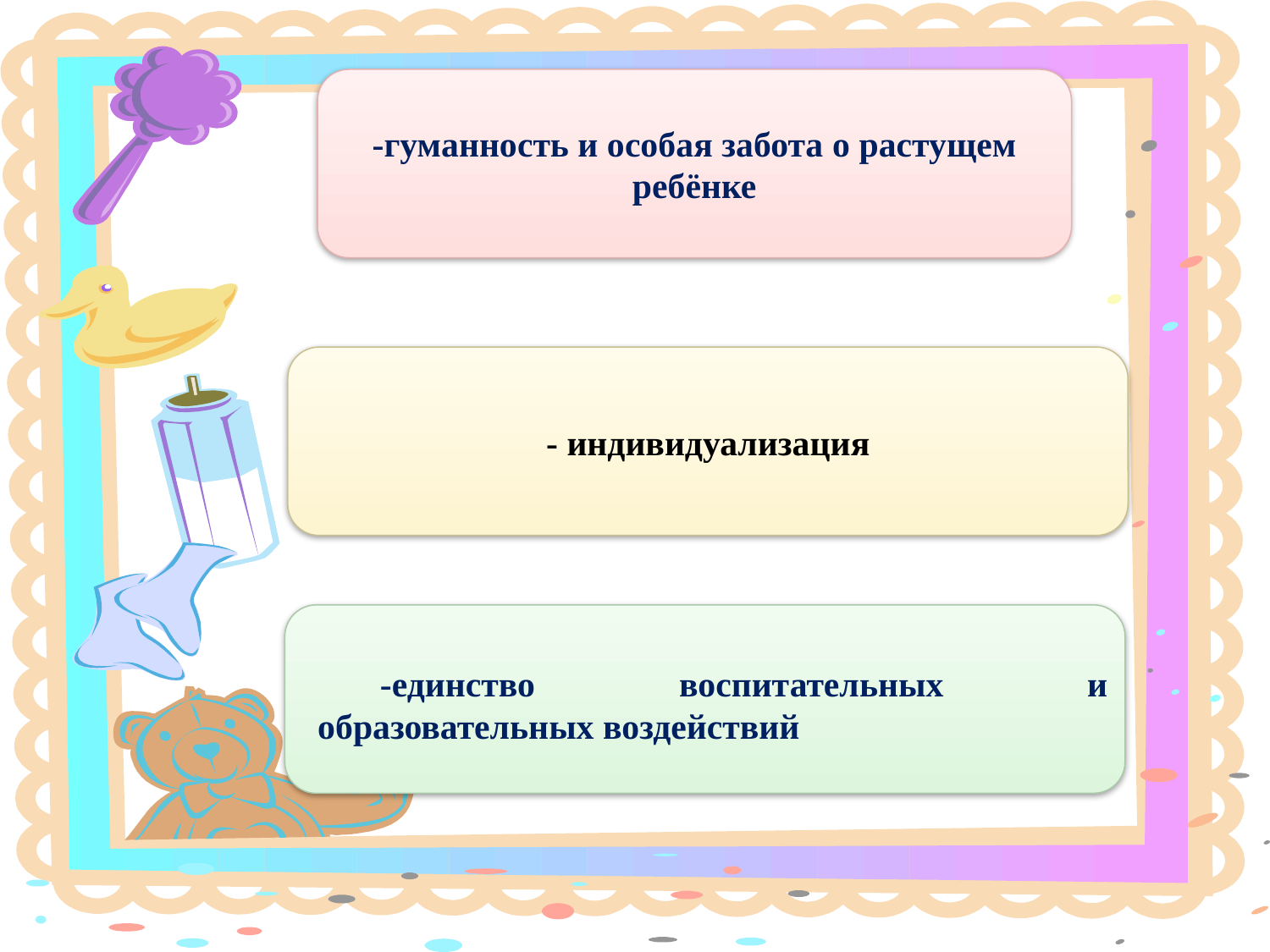

-гуманность и особая забота о растущем ребёнке
- индивидуализация

-единство воспитательных и образовательных воздействий